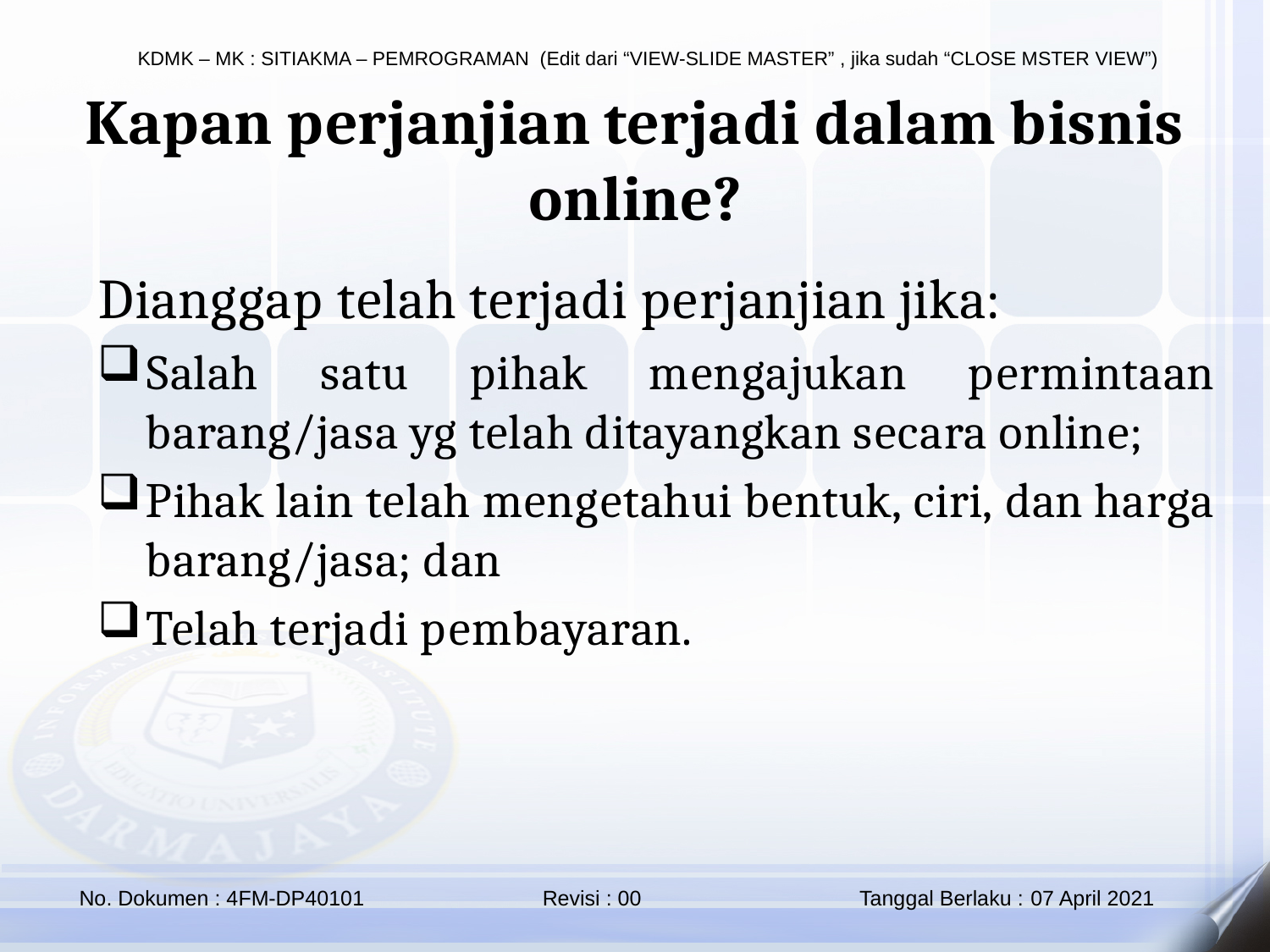

Kapan perjanjian terjadi dalam bisnis online?
Dianggap telah terjadi perjanjian jika:
Salah satu pihak mengajukan permintaan barang/jasa yg telah ditayangkan secara online;
Pihak lain telah mengetahui bentuk, ciri, dan harga barang/jasa; dan
Telah terjadi pembayaran.